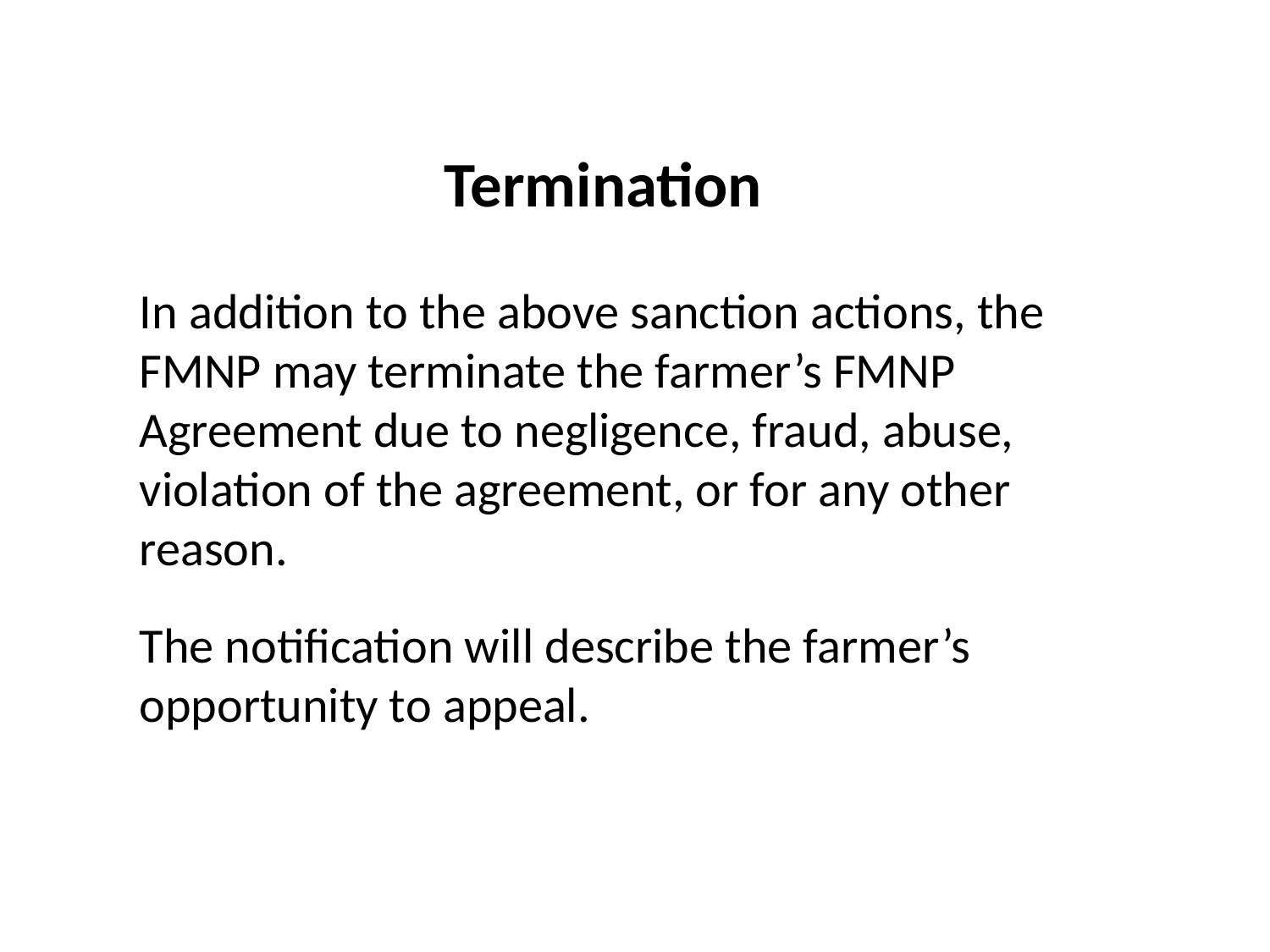

Termination

In addition to the above sanction actions, the FMNP may terminate the farmer’s FMNP Agreement due to negligence, fraud, abuse, violation of the agreement, or for any other reason.

The notification will describe the farmer’s opportunity to appeal.